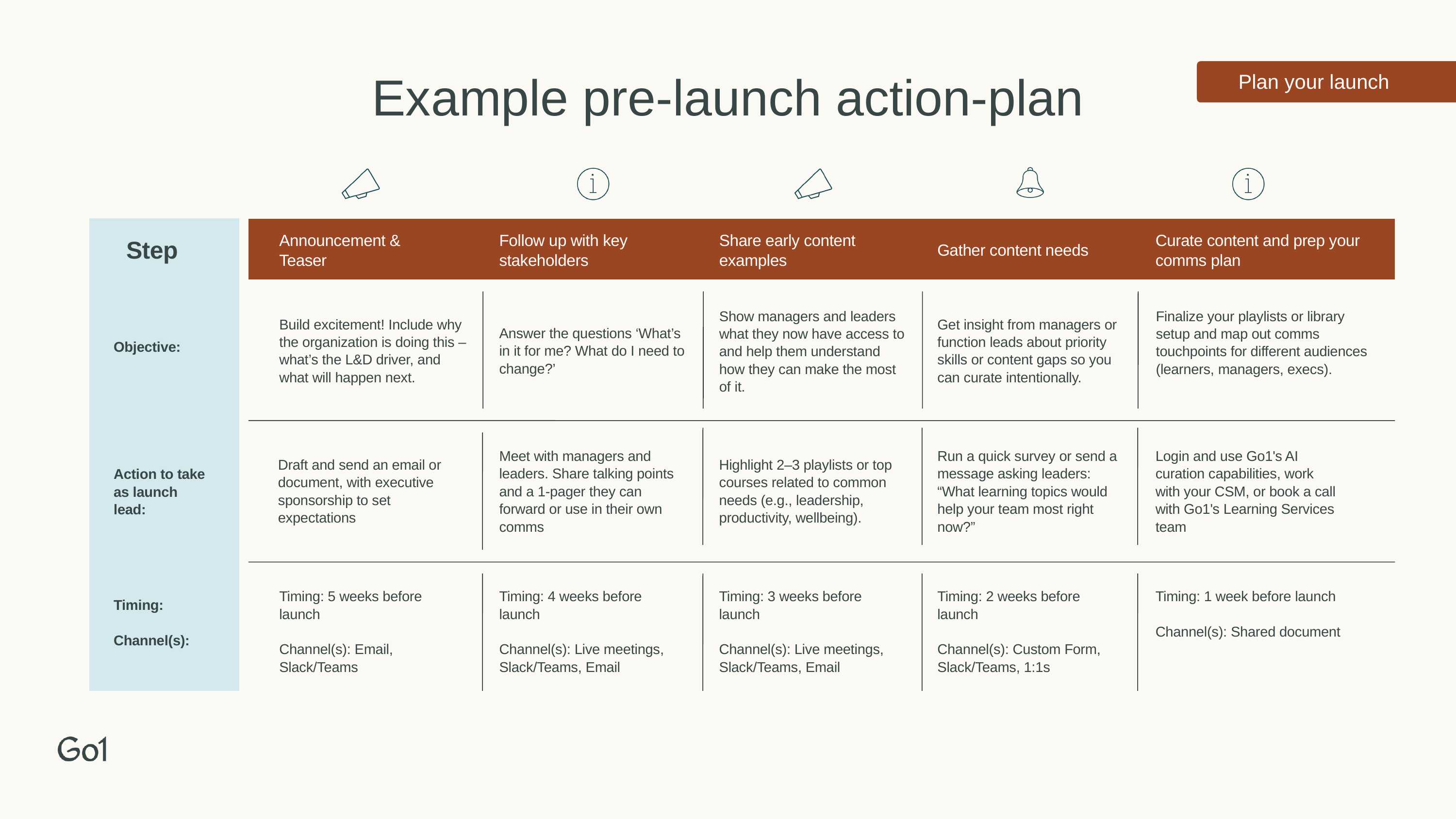

Plan your launch
Example pre-launch action-plan

Announcement & Teaser
Follow up with key stakeholders
Share early content examples
Curate content and prep your comms plan
Step
Gather content needs

Show managers and leaders what they now have access to and help them understand how they can make the most of it.
Finalize your playlists or library setup and map out comms touchpoints for different audiences (learners, managers, execs).
Build excitement! Include why the organization is doing this – what’s the L&D driver, and what will happen next.
Get insight from managers or function leads about priority skills or content gaps so you can curate intentionally.
Answer the questions ‘What’s in it for me? What do I need to change?’
Objective:

Meet with managers and leaders. Share talking points and a 1-pager they can forward or use in their own comms
Run a quick survey or send a message asking leaders: “What learning topics would help your team most right now?”
Login and use Go1's AI curation capabilities, work with your CSM, or book a call with Go1's Learning Services team
Draft and send an email or document, with executive sponsorship to set expectations
Highlight 2–3 playlists or top courses related to common needs (e.g., leadership, productivity, wellbeing).
Action to take as launch lead:

Timing: 5 weeks before launch

Channel(s): Email, Slack/Teams
Timing: 4 weeks before launch

Channel(s): Live meetings, Slack/Teams, Email
Timing: 3 weeks before launch

Channel(s): Live meetings, Slack/Teams, Email
Timing: 2 weeks before launch

Channel(s): Custom Form, Slack/Teams, 1:1s
Timing: 1 week before launch

Channel(s): Shared document
Timing:

Channel(s):